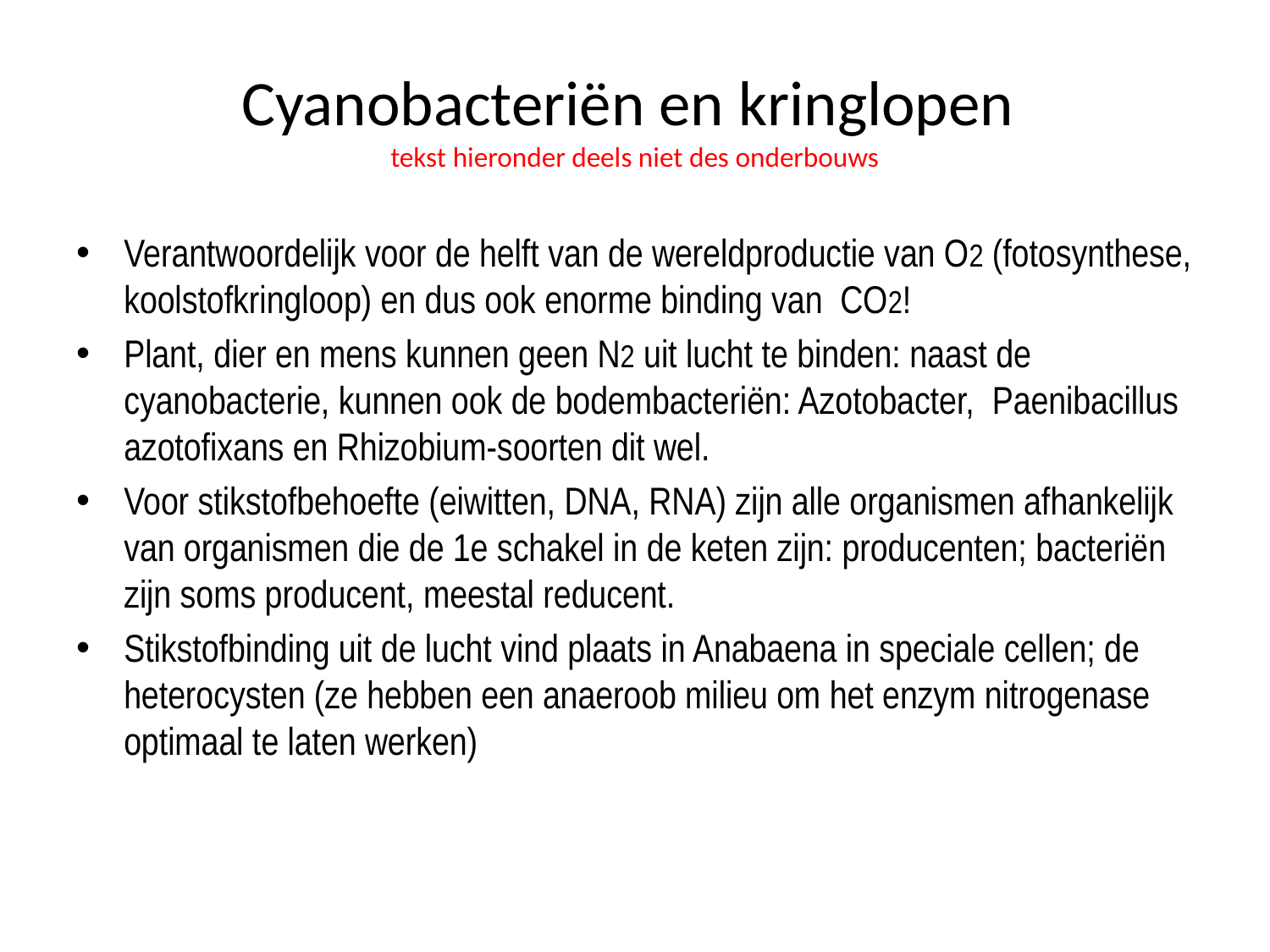

# Cyanobacteriën en kringlopen tekst hieronder deels niet des onderbouws
Verantwoordelijk voor de helft van de wereldproductie van O2 (fotosynthese, koolstofkringloop) en dus ook enorme binding van  CO2!
Plant, dier en mens kunnen geen N2 uit lucht te binden: naast de cyanobacterie, kunnen ook de bodembacteriën: Azotobacter,  Paenibacillus azotofixans en Rhizobium-soorten dit wel.
Voor stikstofbehoefte (eiwitten, DNA, RNA) zijn alle organismen afhankelijk van organismen die de 1e schakel in de keten zijn: producenten; bacteriën zijn soms producent, meestal reducent.
Stikstofbinding uit de lucht vind plaats in Anabaena in speciale cellen; de heterocysten (ze hebben een anaeroob milieu om het enzym nitrogenase optimaal te laten werken)